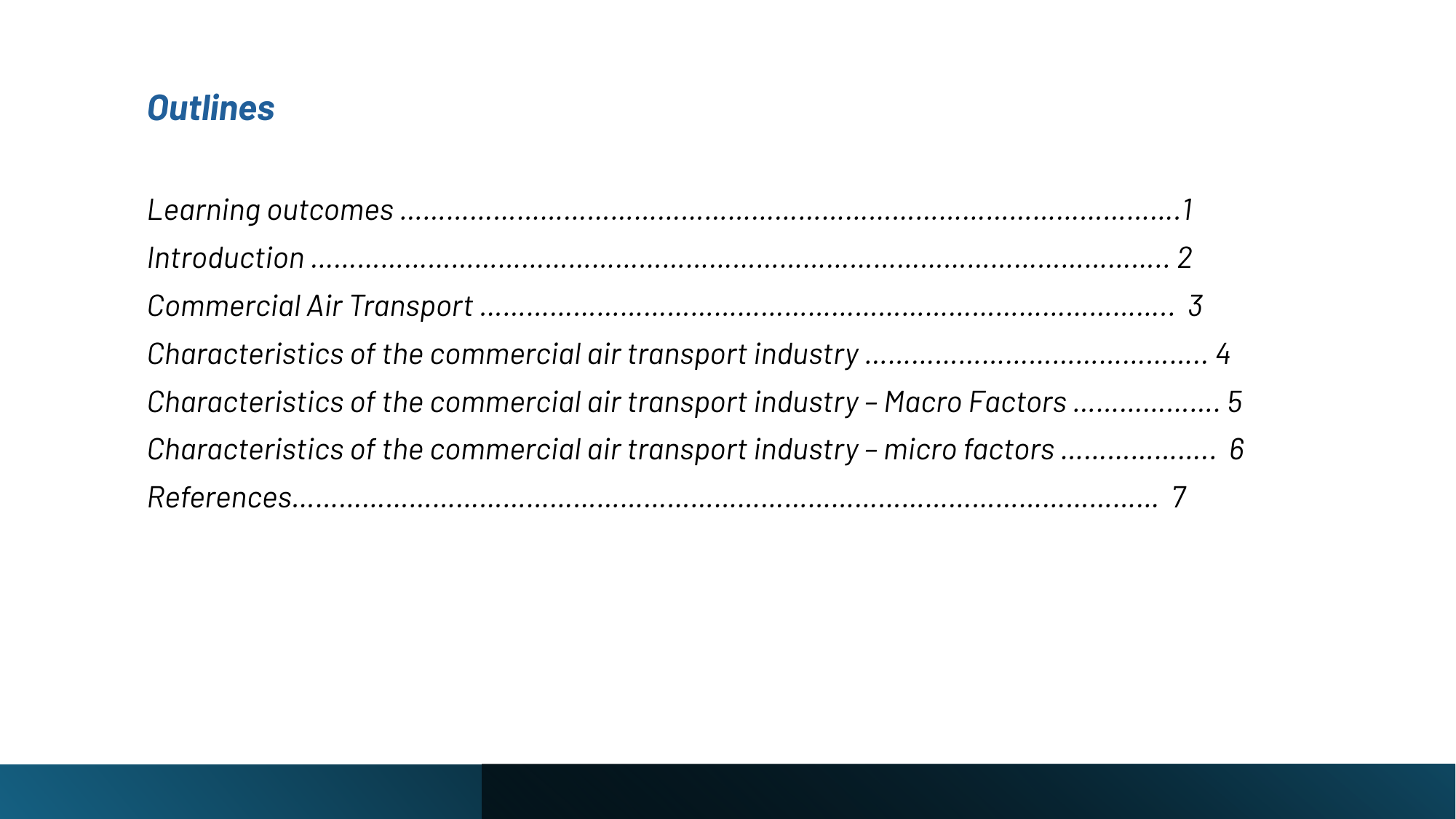

# Outlines
Learning outcomes ……………………………………………………………………………………….1
Introduction ……………………………………………………………………………………………….. 2
Commercial Air Transport ……………………………………………………………………………..  3
Characteristics of the commercial air transport industry …………………………………….. 4
Characteristics of the commercial air transport industry – Macro Factors ………………. 5
Characteristics of the commercial air transport industry – micro factors ………………..  6
References…………………………………………………………………………………………………  7